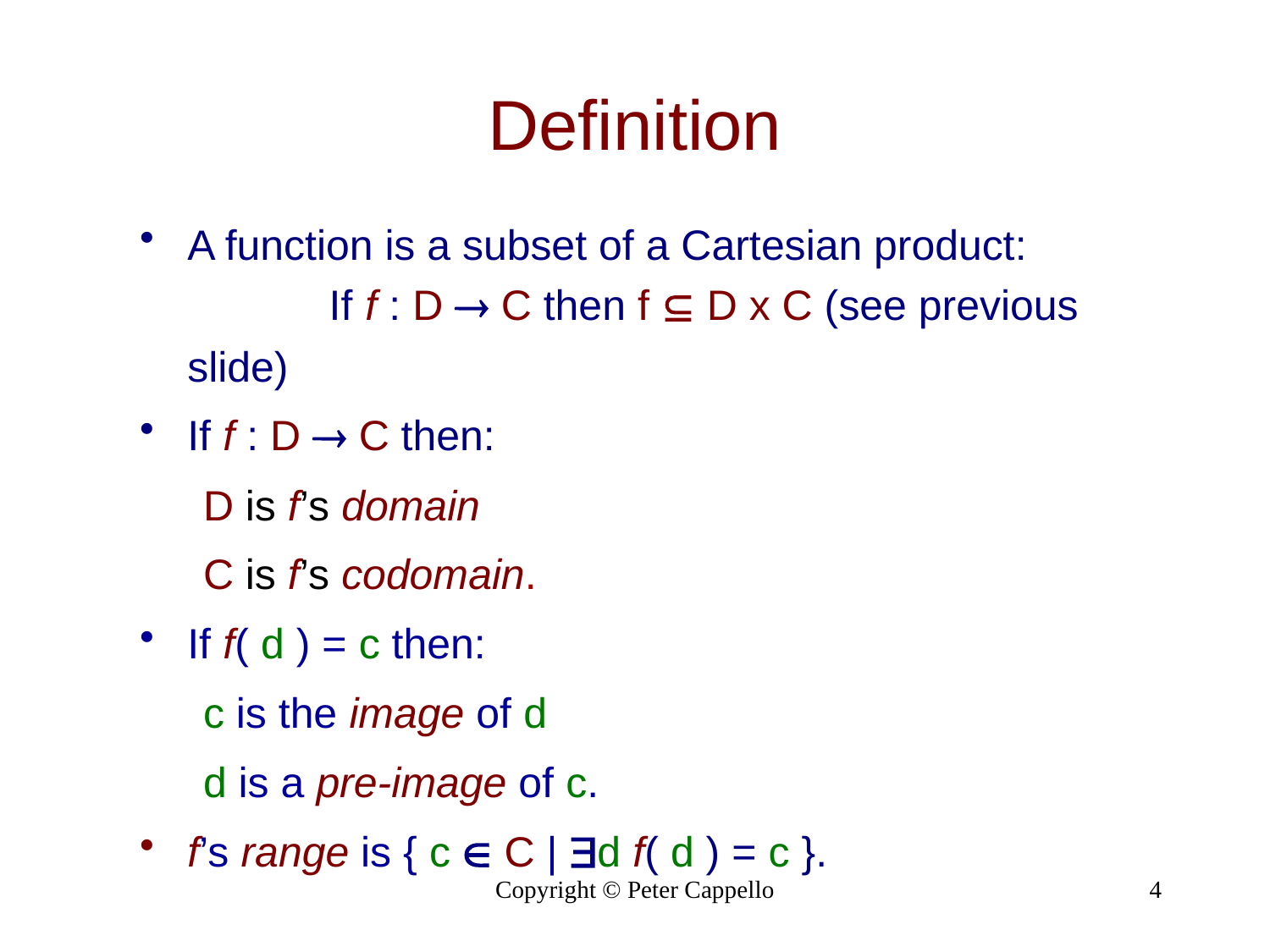

# Definition
A function is a subset of a Cartesian product:                       If f : D → C then f ⊆ D x C (see previous slide)
If f : D → C then:
D is f’s domain
C is f’s codomain.
If f( d ) = c then:
c is the image of d
d is a pre-image of c.
f’s range is { c ∈ C | ∃d f( d ) = c }.
Copyright © Peter Cappello
4